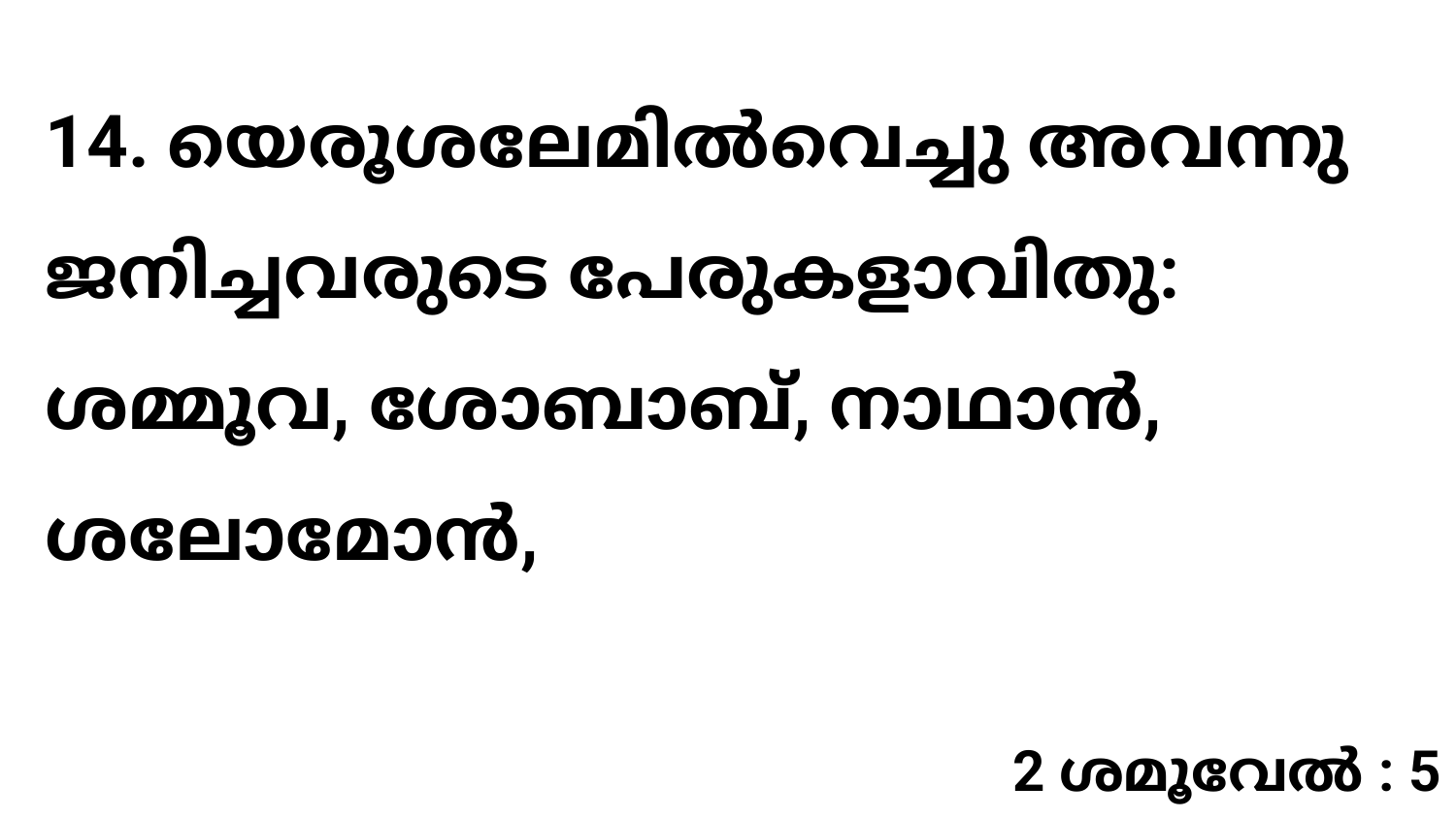

14. യെരൂശലേമിൽവെച്ചു അവന്നു ജനിച്ചവരുടെ പേരുകളാവിതു: ശമ്മൂവ, ശോബാബ്, നാഥാൻ, ശലോമോൻ,
2 ശമൂവേൽ : 5